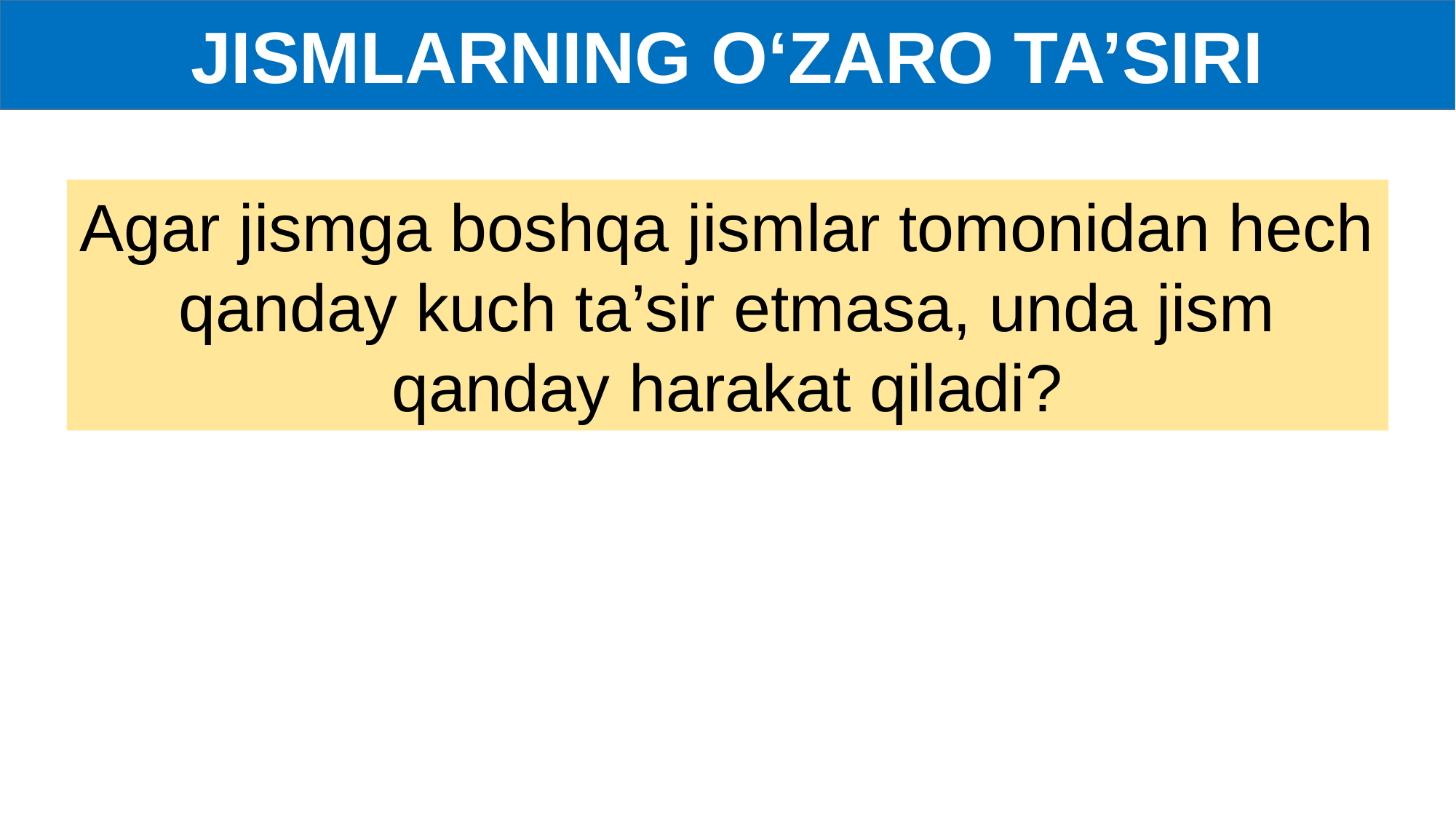

JISMLARNING O‘ZARO TA’SIRI
Agar jismga boshqa jismlar tomonidan hech qanday kuch ta’sir etmasa, unda jism qanday harakat qiladi?